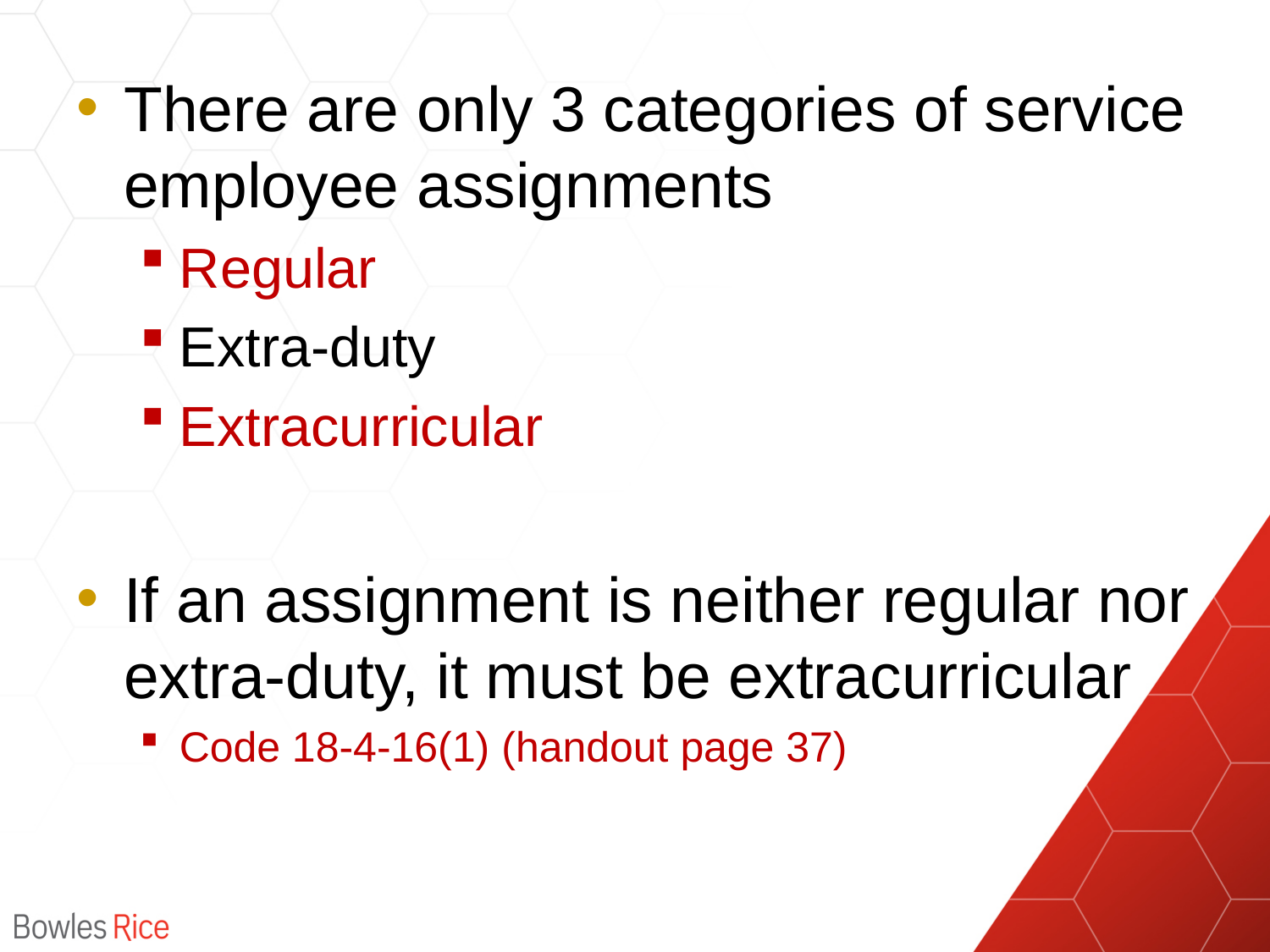

#
There are only 3 categories of service employee assignments
Regular
Extra-duty
Extracurricular

If an assignment is neither regular nor extra-duty, it must be extracurricular
Code 18-4-16(1) (handout page 37)